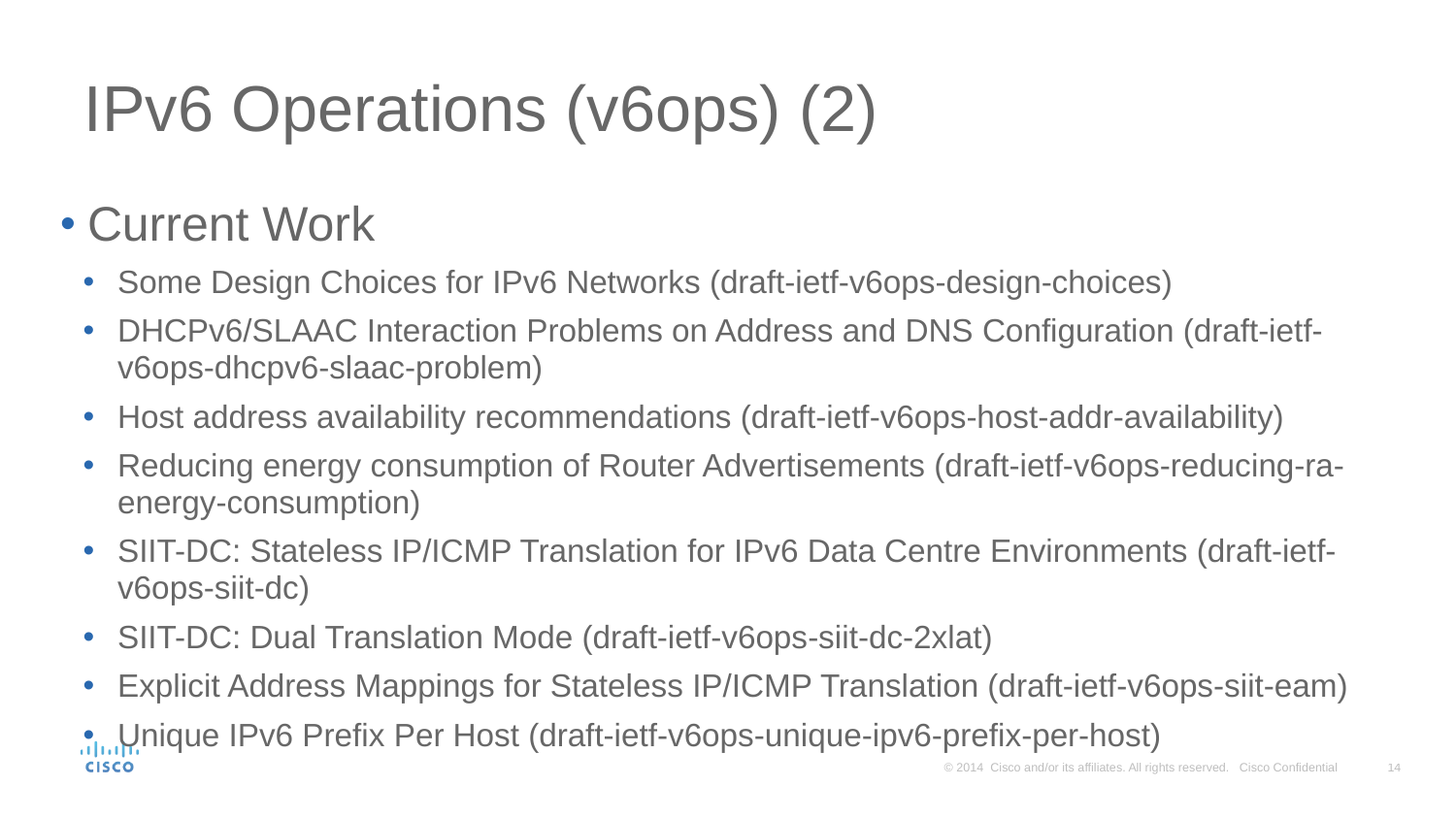

# IPv6 Operations (v6ops) (2)
Current Work
Some Design Choices for IPv6 Networks (draft-ietf-v6ops-design-choices)
DHCPv6/SLAAC Interaction Problems on Address and DNS Configuration (draft-ietf-v6ops-dhcpv6-slaac-problem)
Host address availability recommendations (draft-ietf-v6ops-host-addr-availability)
Reducing energy consumption of Router Advertisements (draft-ietf-v6ops-reducing-ra-energy-consumption)
SIIT-DC: Stateless IP/ICMP Translation for IPv6 Data Centre Environments (draft-ietf-v6ops-siit-dc)
SIIT-DC: Dual Translation Mode (draft-ietf-v6ops-siit-dc-2xlat)
Explicit Address Mappings for Stateless IP/ICMP Translation (draft-ietf-v6ops-siit-eam)
Unique IPv6 Prefix Per Host (draft-ietf-v6ops-unique-ipv6-prefix-per-host)